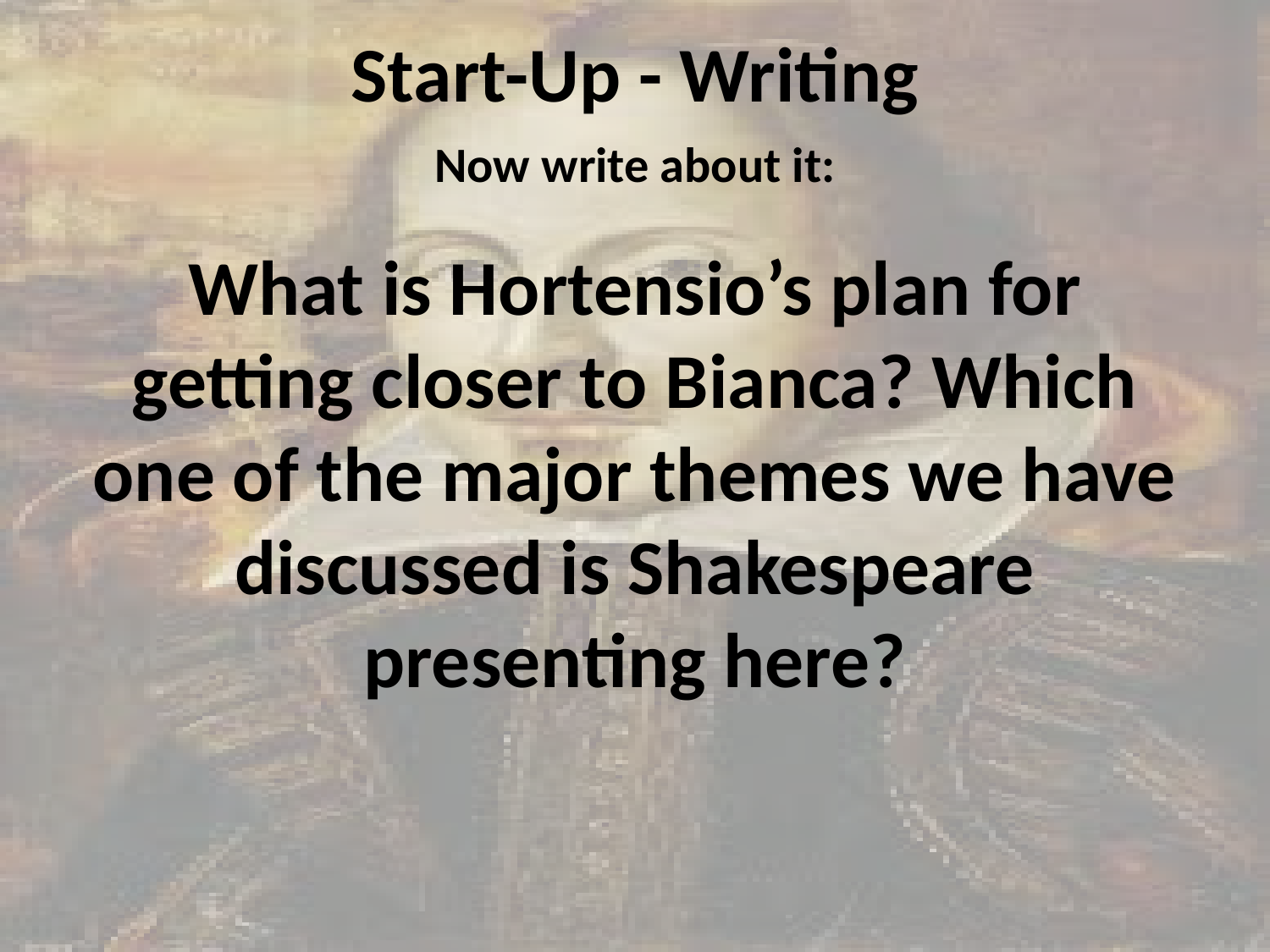

# Start-Up - Writing
Now write about it:

What is Hortensio’s plan for getting closer to Bianca? Which one of the major themes we have discussed is Shakespeare presenting here?